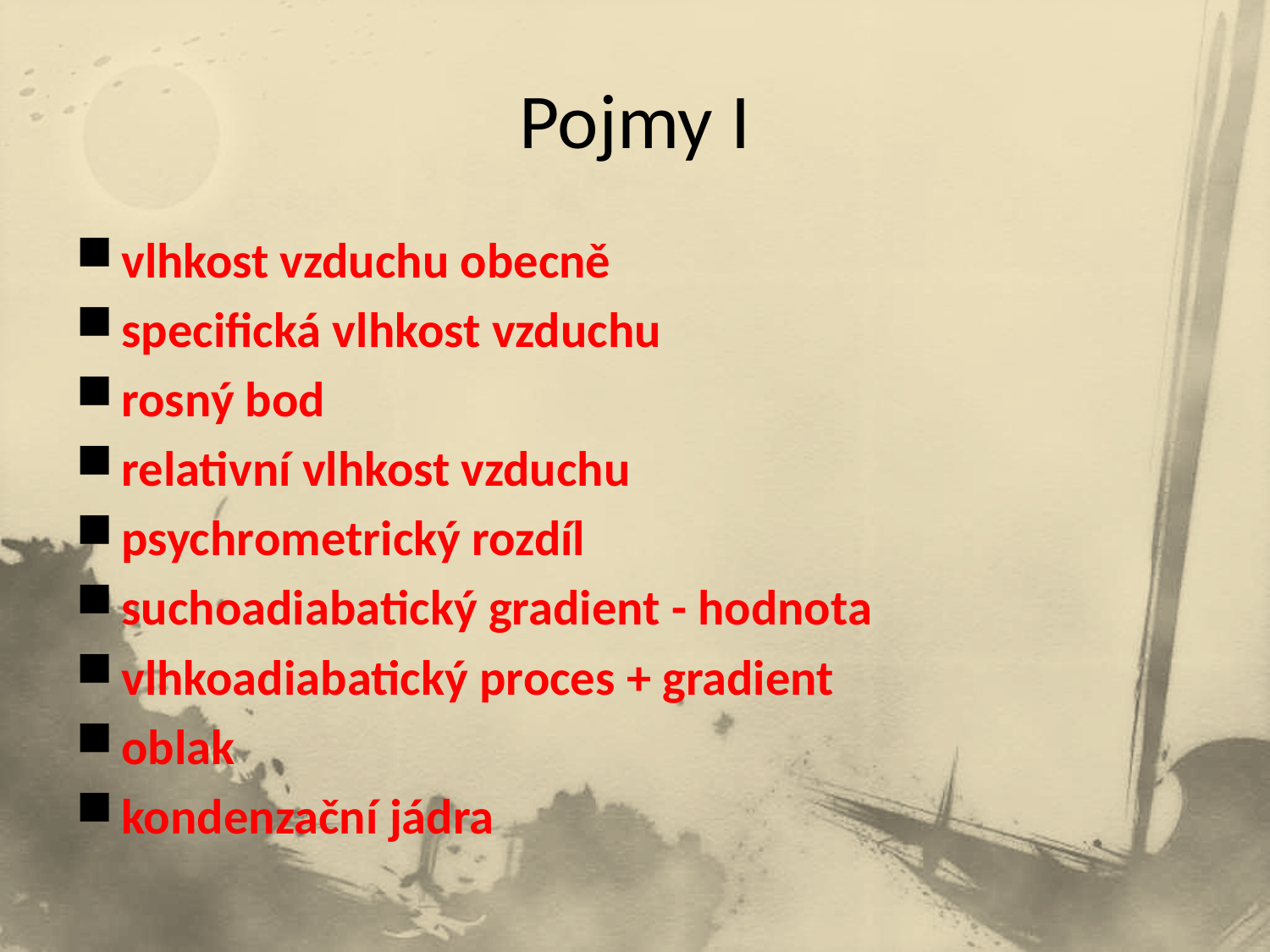

# Pojmy I
vlhkost vzduchu obecně
specifická vlhkost vzduchu
rosný bod
relativní vlhkost vzduchu
psychrometrický rozdíl
suchoadiabatický gradient - hodnota
vlhkoadiabatický proces + gradient
oblak
kondenzační jádra